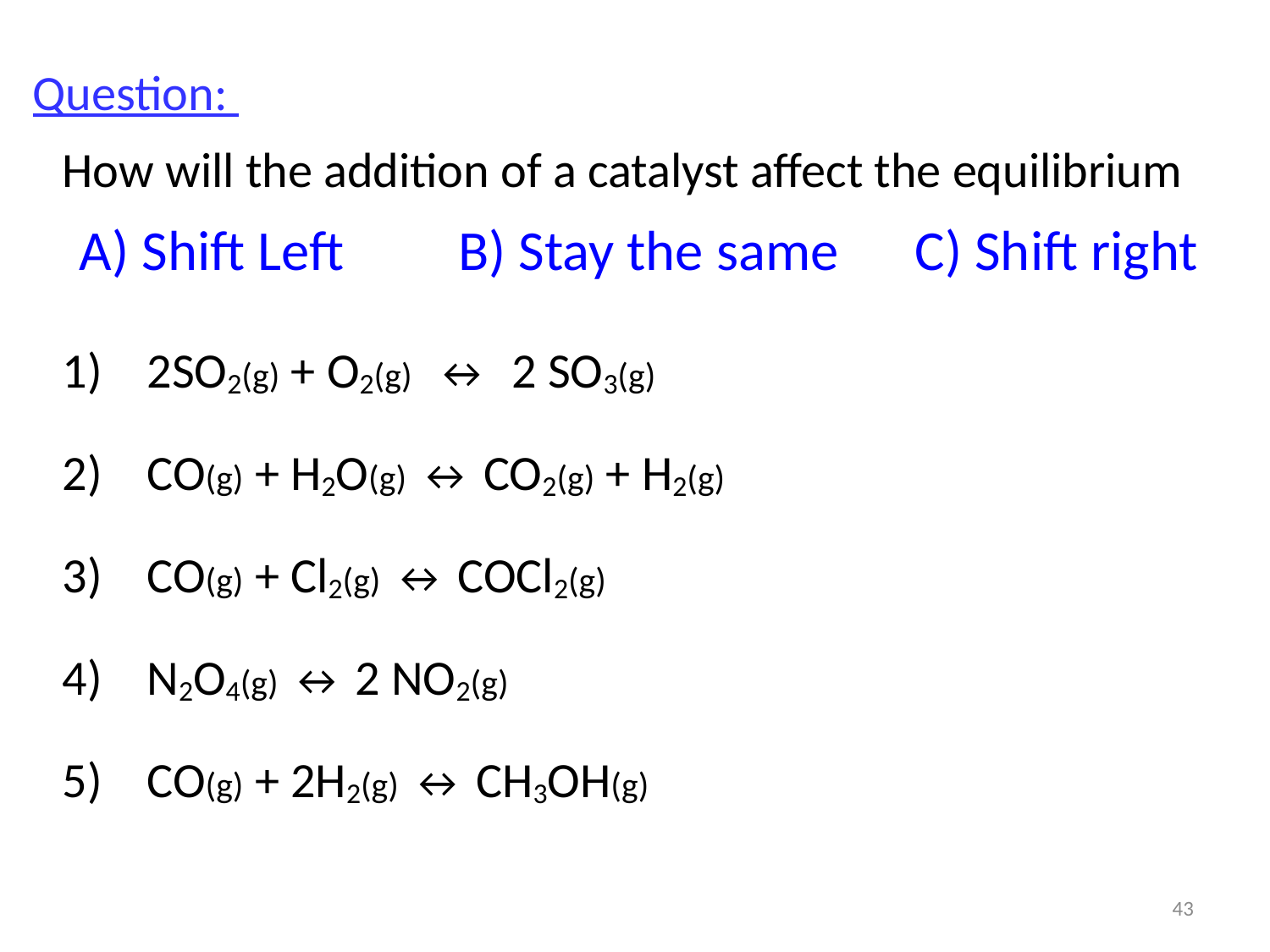

Question:
How will the addition of a catalyst affect the equilibrium

2SO2(g) + O2(g)  ↔  2 SO3(g)
CO(g) + H2O(g) ↔ CO2(g) + H2(g)
CO(g) + Cl2(g) ↔ COCl2(g)
N2O4(g) ↔ 2 NO2(g)
CO(g) + 2H2(g) ↔ CH3OH(g)
A) Shift Left         B) Stay the same      C) Shift right
43